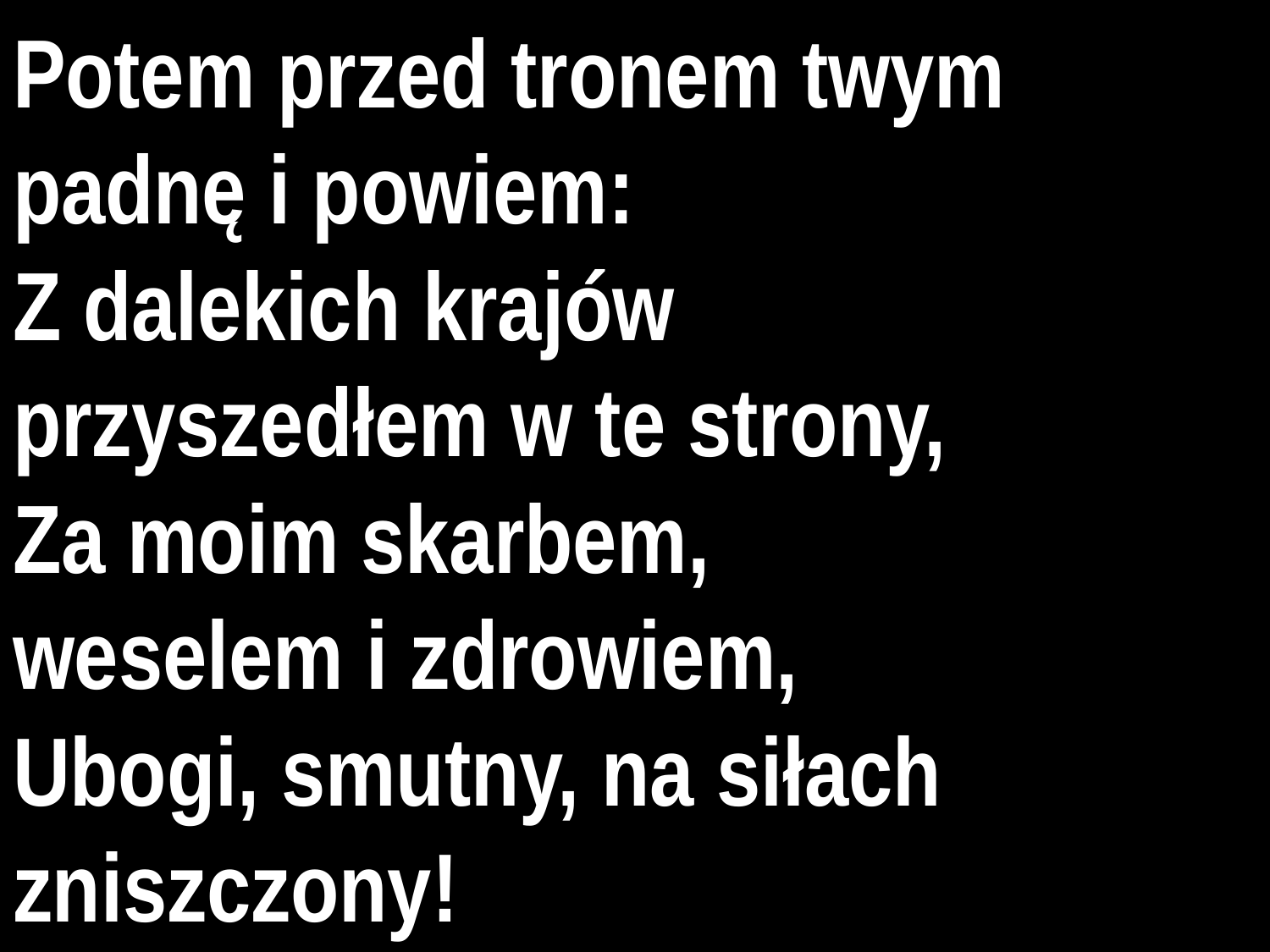

# Potem przed tronem twym padnę i powiem:
Z dalekich krajów
przyszedłem w te strony,
Za moim skarbem,
weselem i zdrowiem,
Ubogi, smutny, na siłach zniszczony!